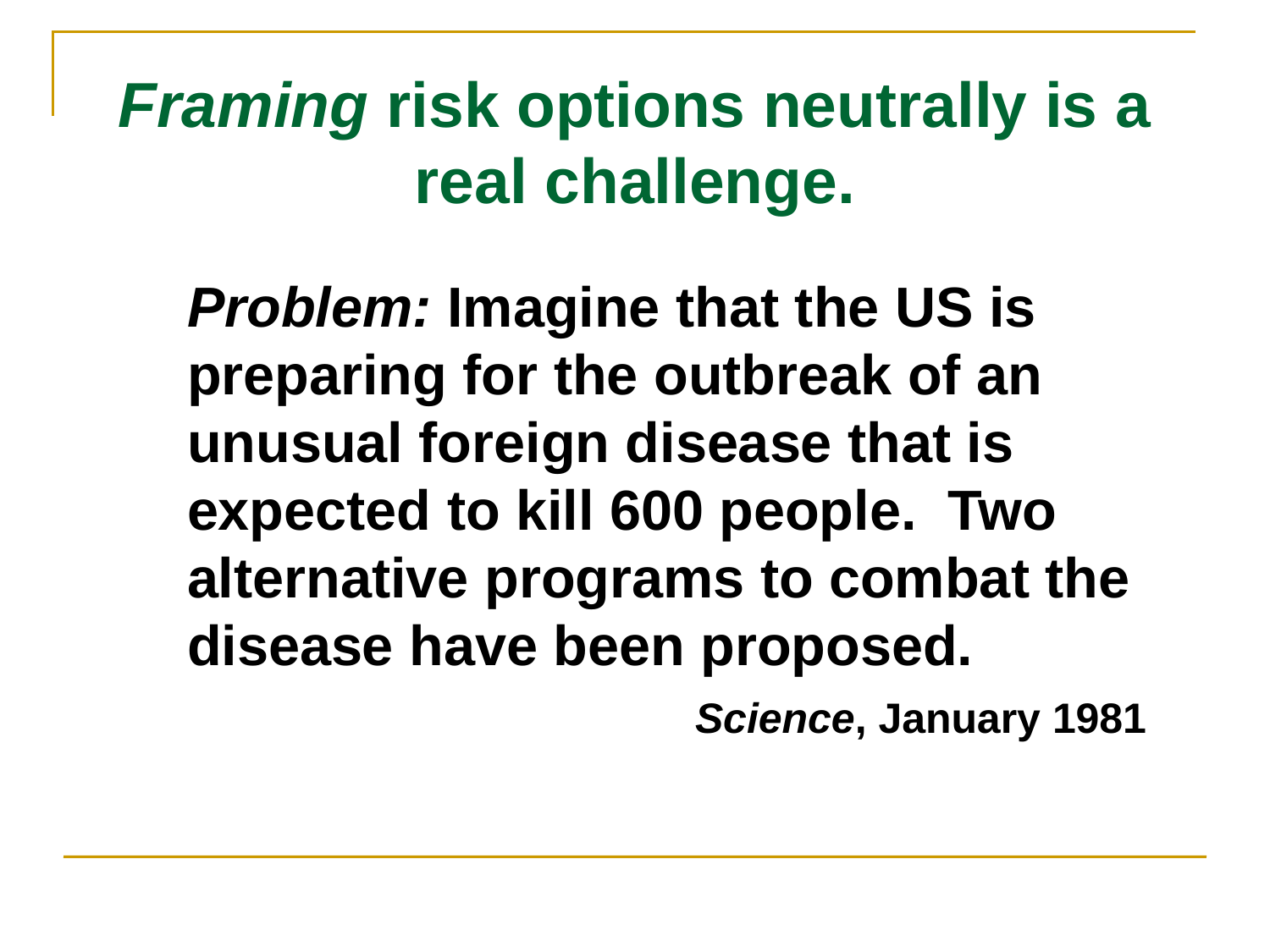

Framing risk options neutrally is a real challenge.
	Problem: Imagine that the US is preparing for the outbreak of an unusual foreign disease that is expected to kill 600 people.  Two alternative programs to combat the disease have been proposed.
					Science, January 1981